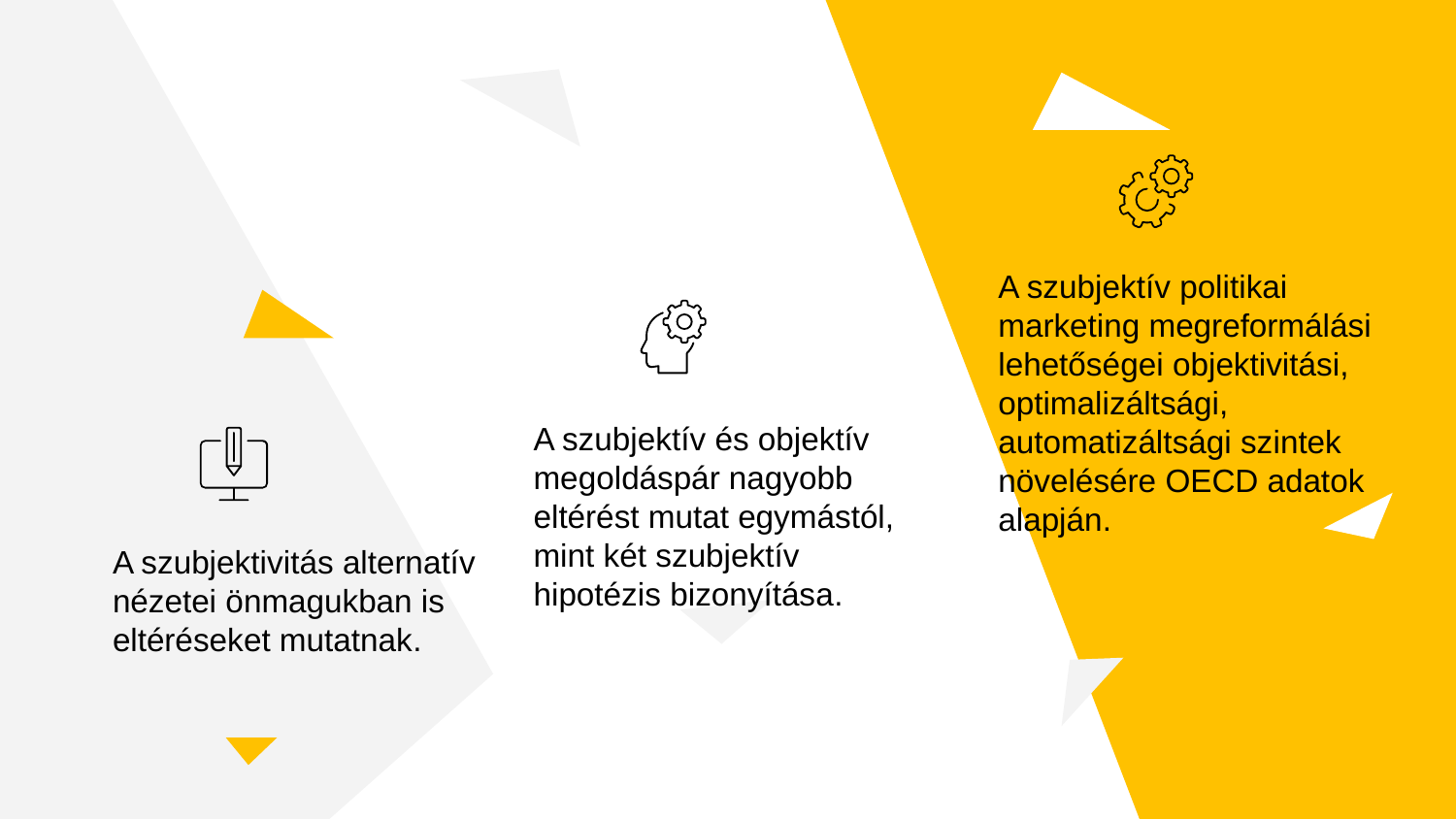

A szubjektív politikai marketing megreformálási lehetőségei objektivitási, optimalizáltsági, automatizáltsági szintek növelésére OECD adatok alapján.

A szubjektív és objektív megoldáspár nagyobb eltérést mutat egymástól, mint két szubjektív hipotézis bizonyítása.

A szubjektivitás alternatív nézetei önmagukban is eltéréseket mutatnak.